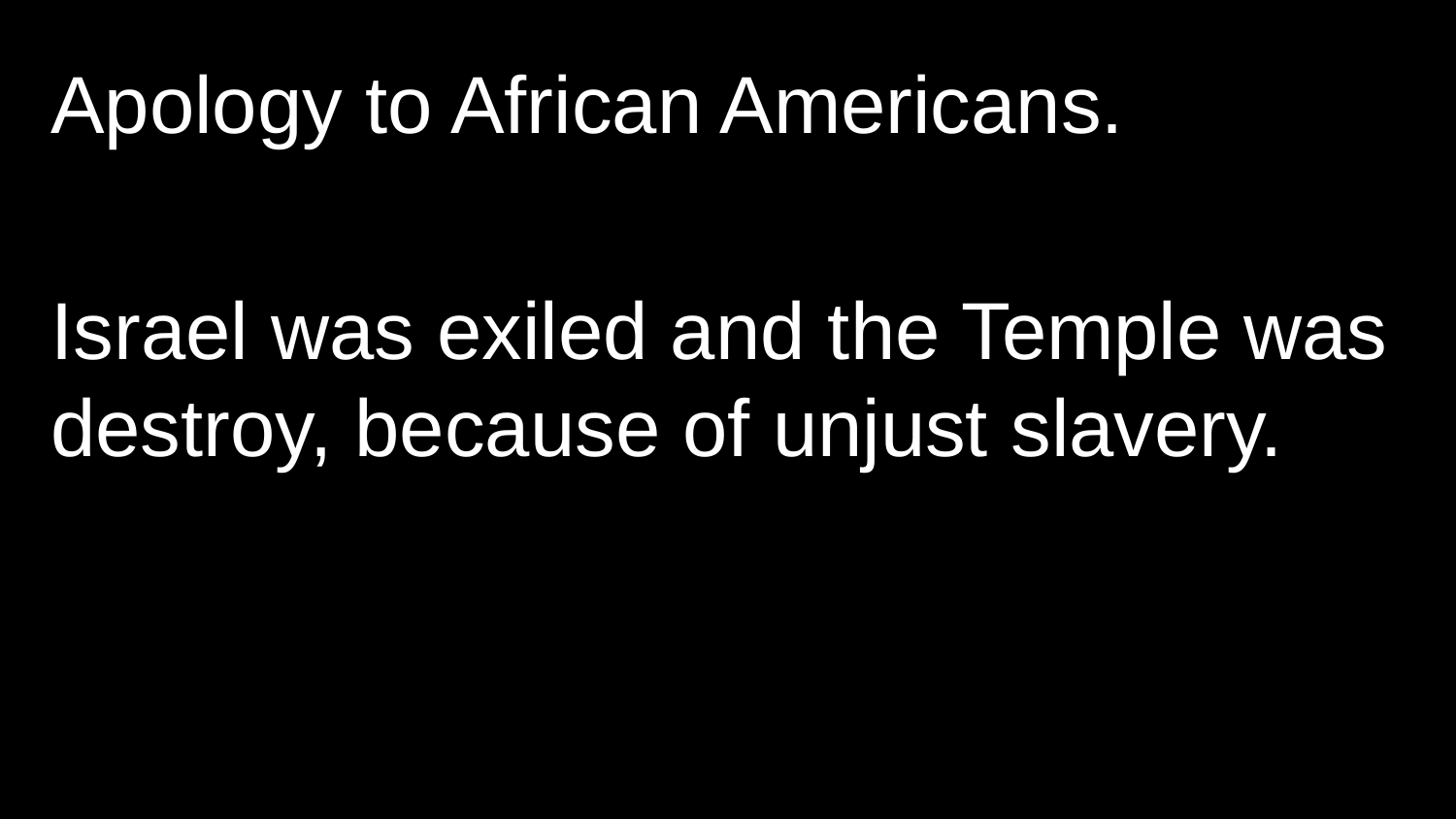

Apology to African Americans.

Israel was exiled and the Temple was destroy, because of unjust slavery.